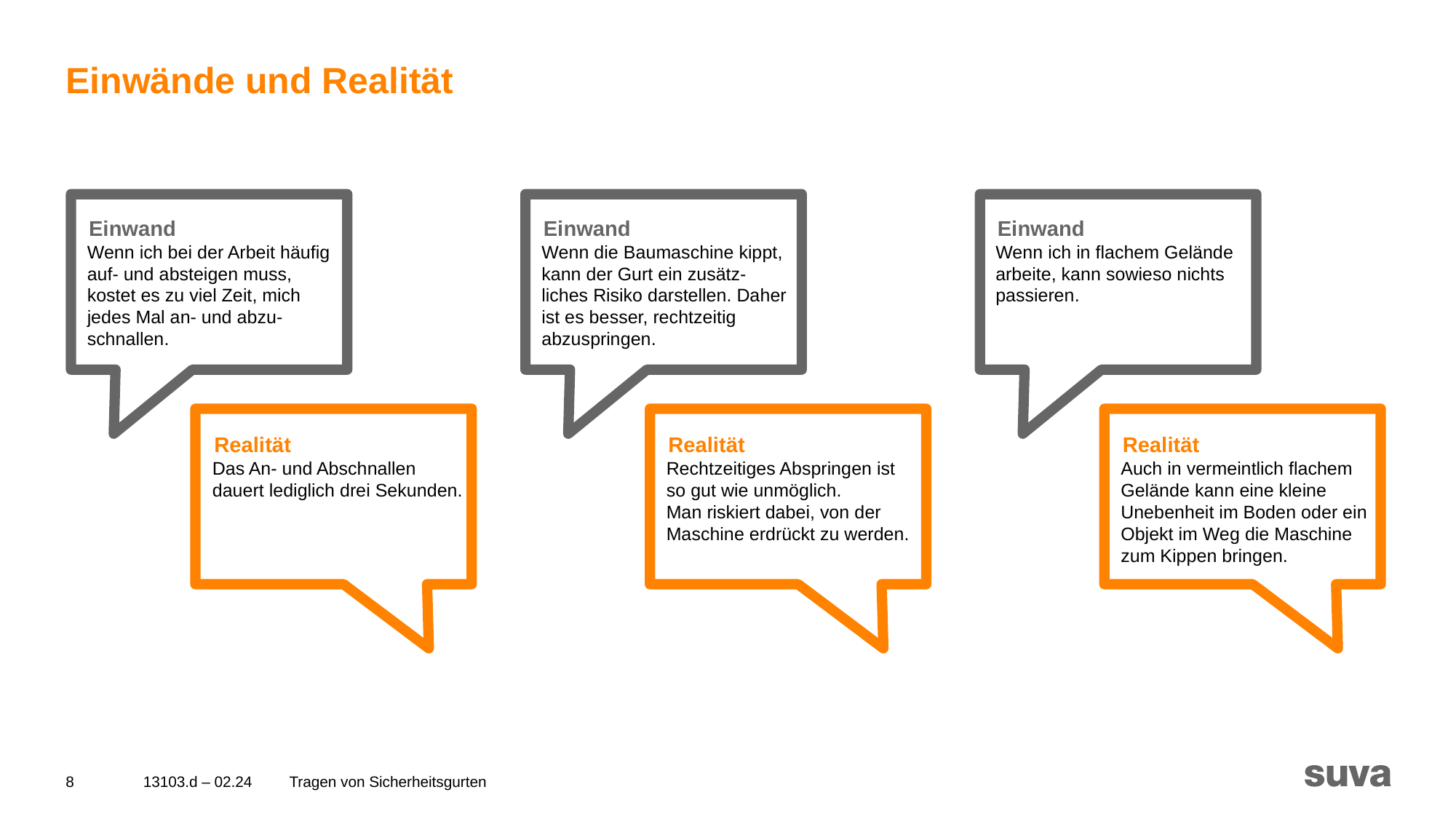

# Einwände und Realität

  Einwand
  Wenn ich bei der Arbeit häufig
  auf- und absteigen muss,
  kostet es zu viel Zeit, mich
  jedes Mal an- und abzu-
  schnallen.
  Einwand
  Wenn die Baumaschine kippt,
  kann der Gurt ein zusätz-
  liches Risiko darstellen. Daher
  ist es besser, rechtzeitig
  abzuspringen.
  Einwand
  Wenn ich in flachem Gelände
  arbeite, kann sowieso nichts
  passieren.
  Realität
  Das An- und Abschnallen
  dauert lediglich drei Sekunden.

  Realität
  Rechtzeitiges Abspringen ist
  so gut wie unmöglich.
  Man riskiert dabei, von der
  Maschine erdrückt zu werden.

  Realität
  Auch in vermeintlich flachem
  Gelände kann eine kleine
  Unebenheit im Boden oder ein
  Objekt im Weg die Maschine
  zum Kippen bringen.
8
13103.d – 02.24
Tragen von Sicherheitsgurten